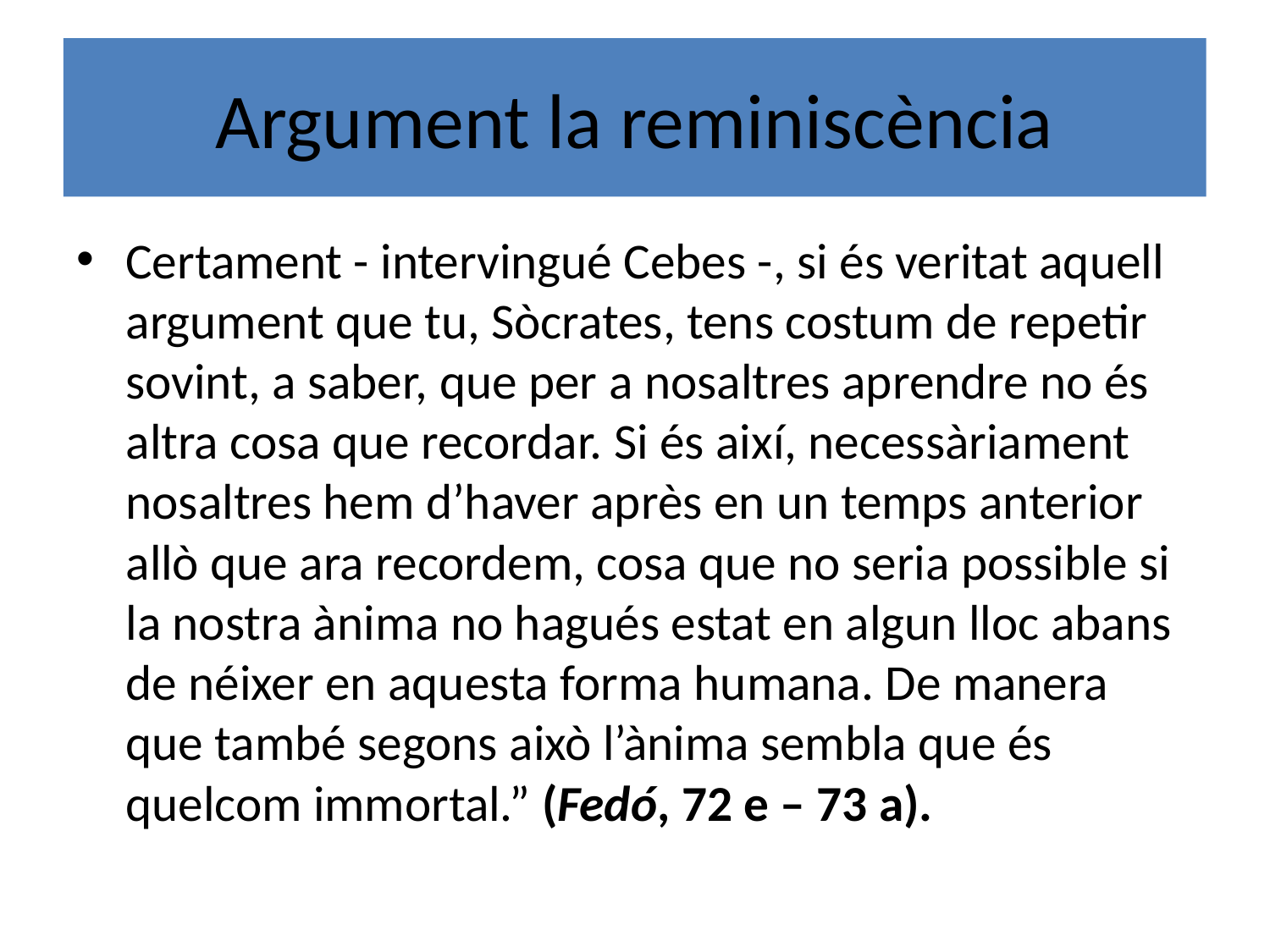

Argument la reminiscència
Certament - intervingué Cebes -, si és veritat aquell argument que tu, Sòcrates, tens costum de repetir sovint, a saber, que per a nosaltres aprendre no és altra cosa que recordar. Si és així, necessàriament nosaltres hem d’haver après en un temps anterior allò que ara recordem, cosa que no seria possible si la nostra ànima no hagués estat en algun lloc abans de néixer en aquesta forma humana. De manera que també segons això l’ànima sembla que és quelcom immortal.” (Fedó, 72 e – 73 a).